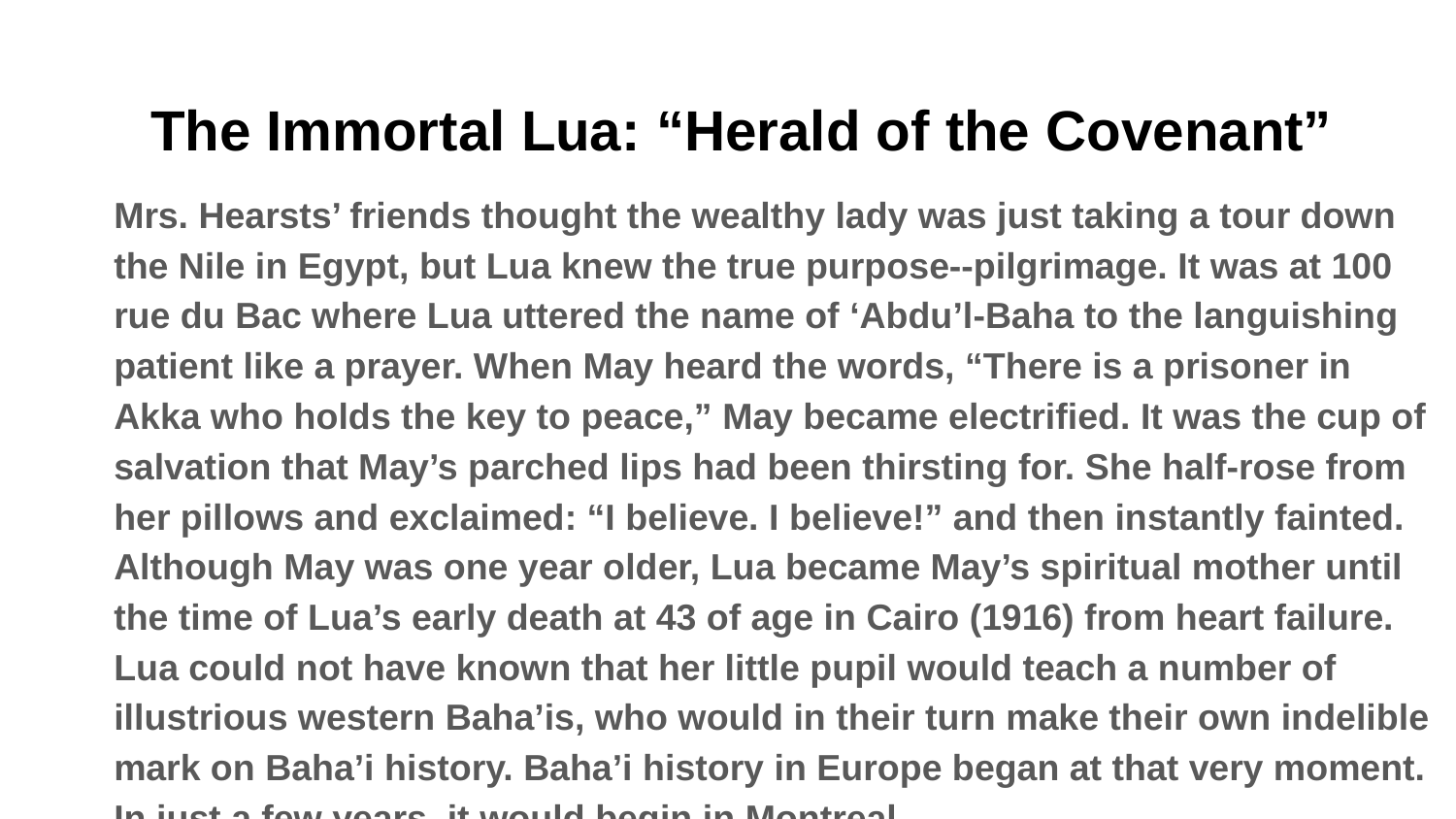

# The Immortal Lua: “Herald of the Covenant”
Mrs. Hearsts’ friends thought the wealthy lady was just taking a tour down the Nile in Egypt, but Lua knew the true purpose--pilgrimage. It was at 100 rue du Bac where Lua uttered the name of ‘Abdu’l-Baha to the languishing patient like a prayer. When May heard the words, “There is a prisoner in Akka who holds the key to peace,” May became electrified. It was the cup of salvation that May’s parched lips had been thirsting for. She half-rose from her pillows and exclaimed: “I believe. I believe!” and then instantly fainted. Although May was one year older, Lua became May’s spiritual mother until the time of Lua’s early death at 43 of age in Cairo (1916) from heart failure. Lua could not have known that her little pupil would teach a number of illustrious western Baha’is, who would in their turn make their own indelible mark on Baha’i history. Baha’i history in Europe began at that very moment. In just a few years, it would begin in Montreal.